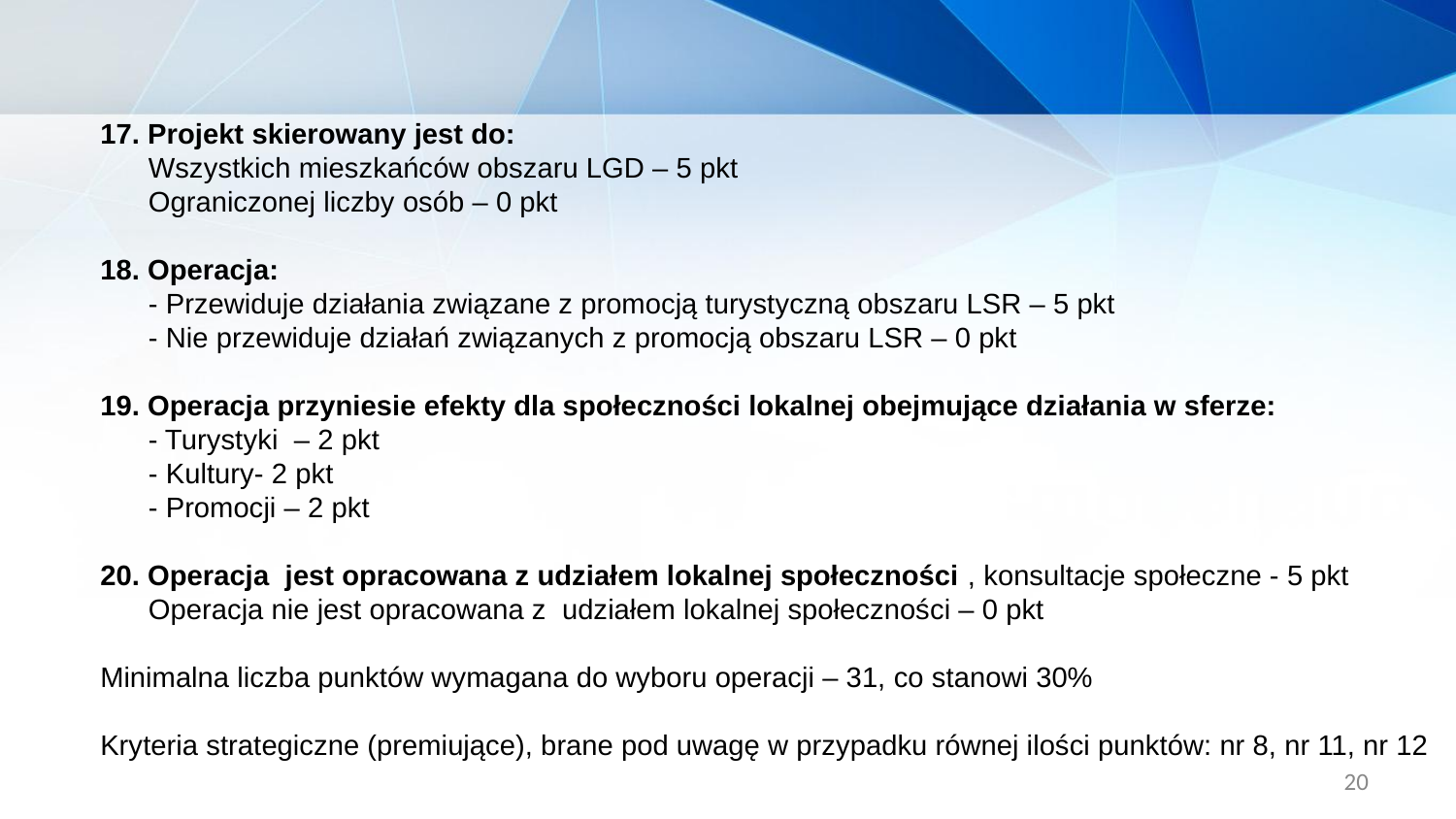

17. Projekt skierowany jest do:
      Wszystkich mieszkańców obszaru LGD – 5 pkt
      Ograniczonej liczby osób – 0 pkt

18. Operacja:
      - Przewiduje działania związane z promocją turystyczną obszaru LSR – 5 pkt
      - Nie przewiduje działań związanych z promocją obszaru LSR – 0 pkt

19. Operacja przyniesie efekty dla społeczności lokalnej obejmujące działania w sferze:
      - Turystyki  – 2 pkt
      - Kultury- 2 pkt
      - Promocji – 2 pkt

20. Operacja  jest opracowana z udziałem lokalnej społeczności , konsultacje społeczne - 5 pkt
      Operacja nie jest opracowana z  udziałem lokalnej społeczności – 0 pkt

Minimalna liczba punktów wymagana do wyboru operacji – 31, co stanowi 30%

Kryteria strategiczne (premiujące), brane pod uwagę w przypadku równej ilości punktów: nr 8, nr 11, nr 12

20